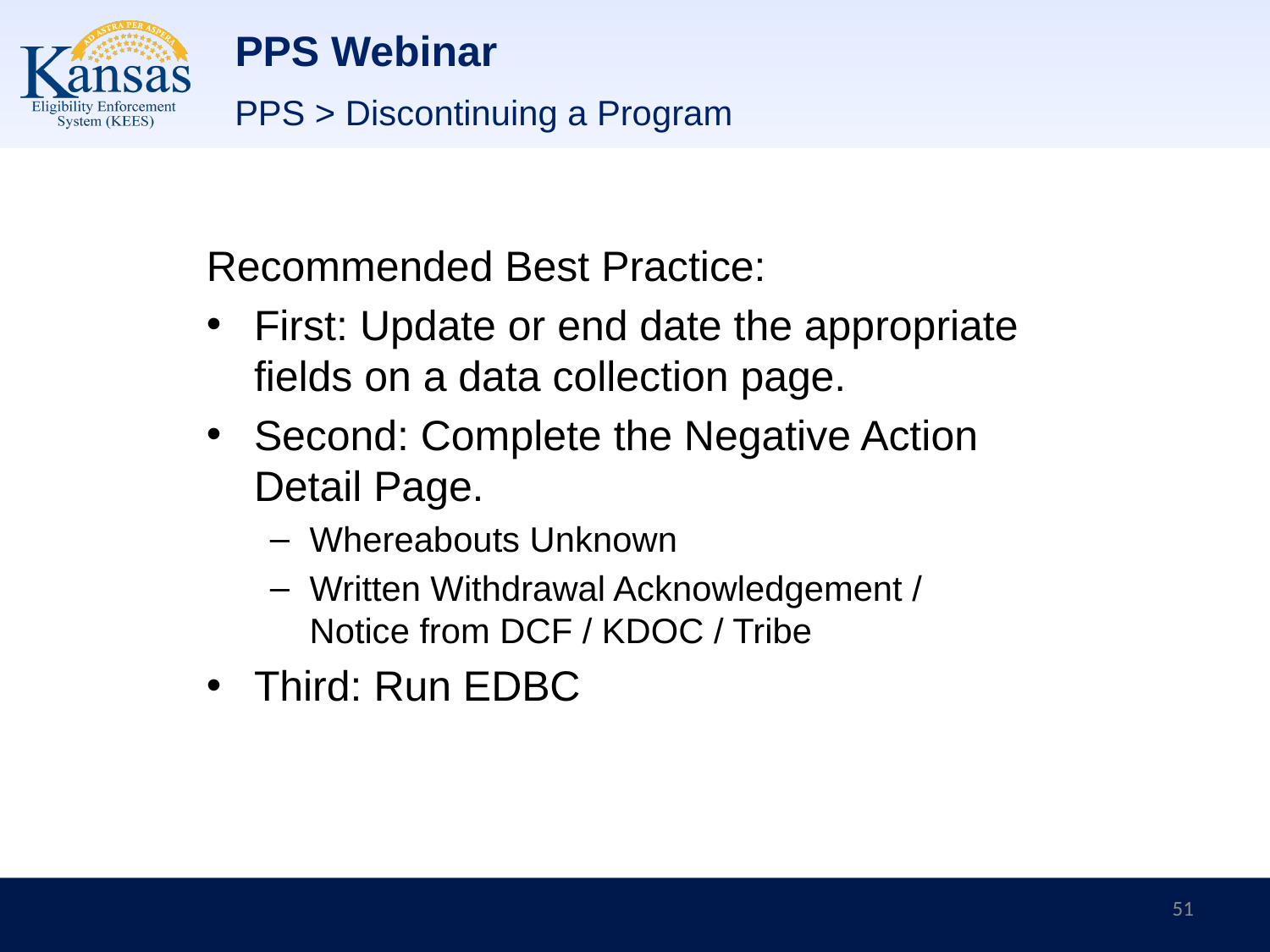

# PPS Webinar
PPS > Discontinuing a Program

Recommended Best Practice:
First: Update or end date the appropriate fields on a data collection page.
Second: Complete the Negative Action Detail Page.
Whereabouts Unknown
Written Withdrawal Acknowledgement / Notice from DCF / KDOC / Tribe
Third: Run EDBC

51